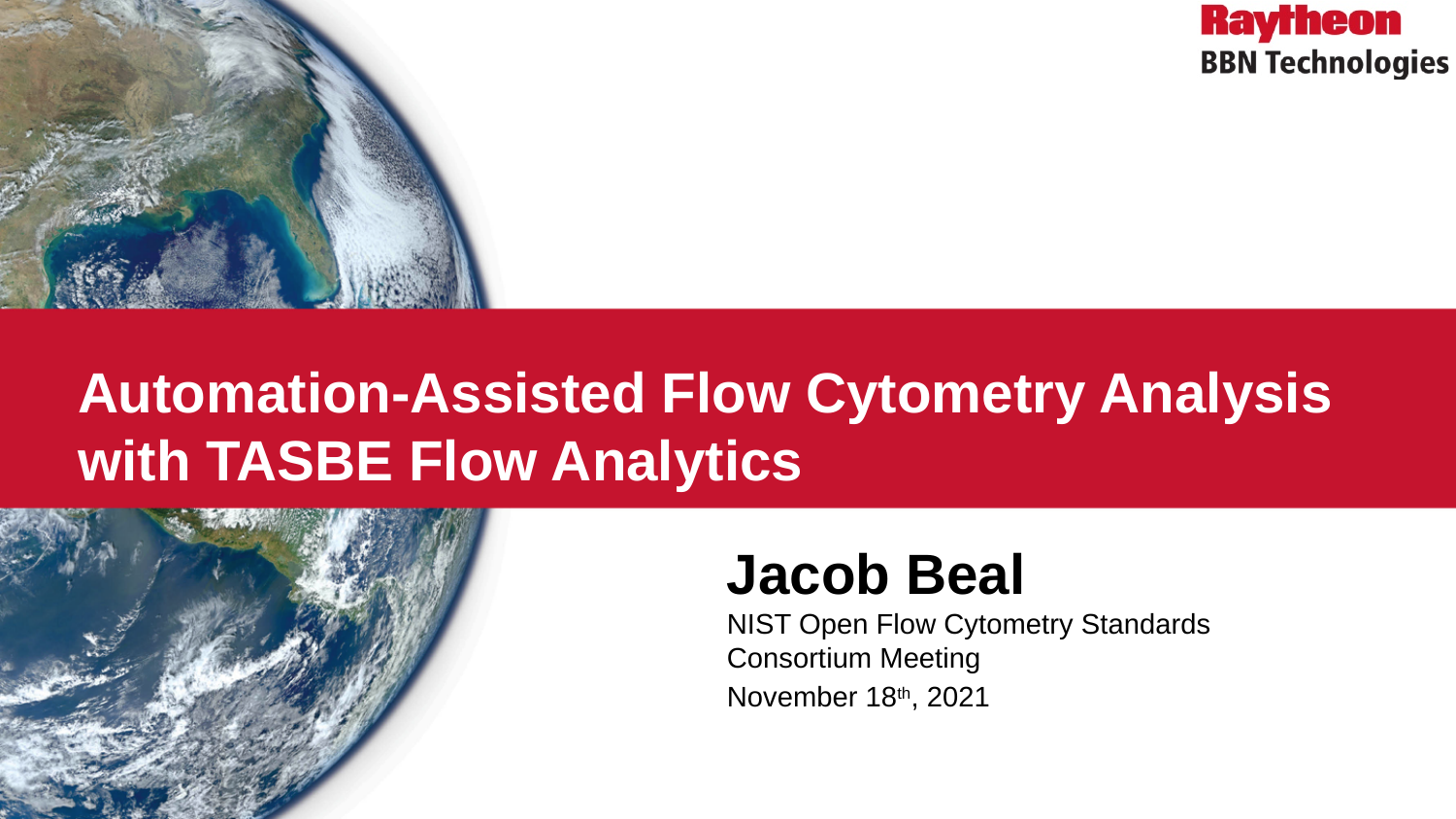

# Automation-Assisted Flow Cytometry Analysis with TASBE Flow Analytics
Jacob Beal
NIST Open Flow Cytometry Standards Consortium Meeting
November 18th, 2021